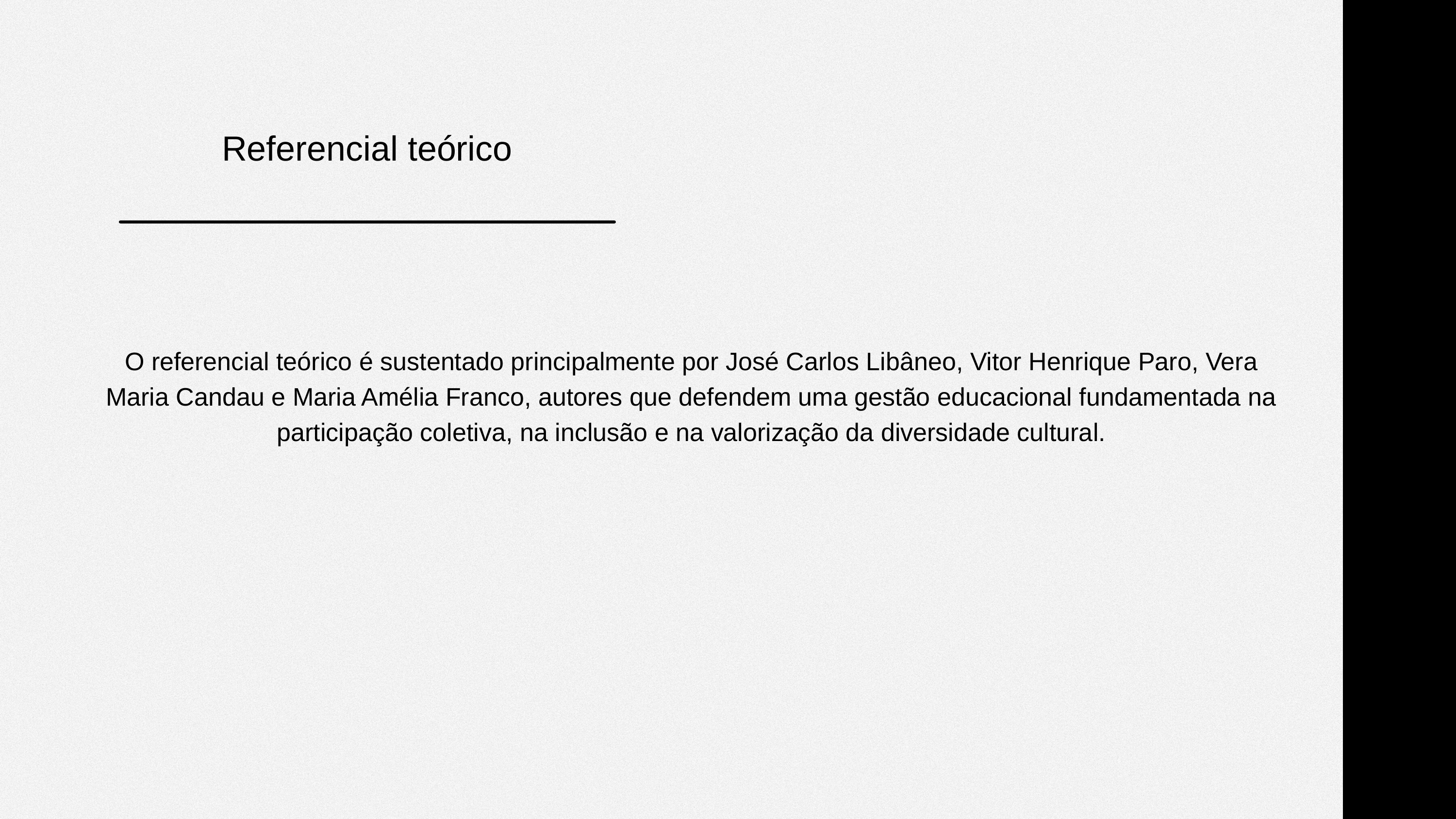

Referencial teórico

O referencial teórico é sustentado principalmente por José Carlos Libâneo, Vitor Henrique Paro, Vera Maria Candau e Maria Amélia Franco, autores que defendem uma gestão educacional fundamentada na participação coletiva, na inclusão e na valorização da diversidade cultural.